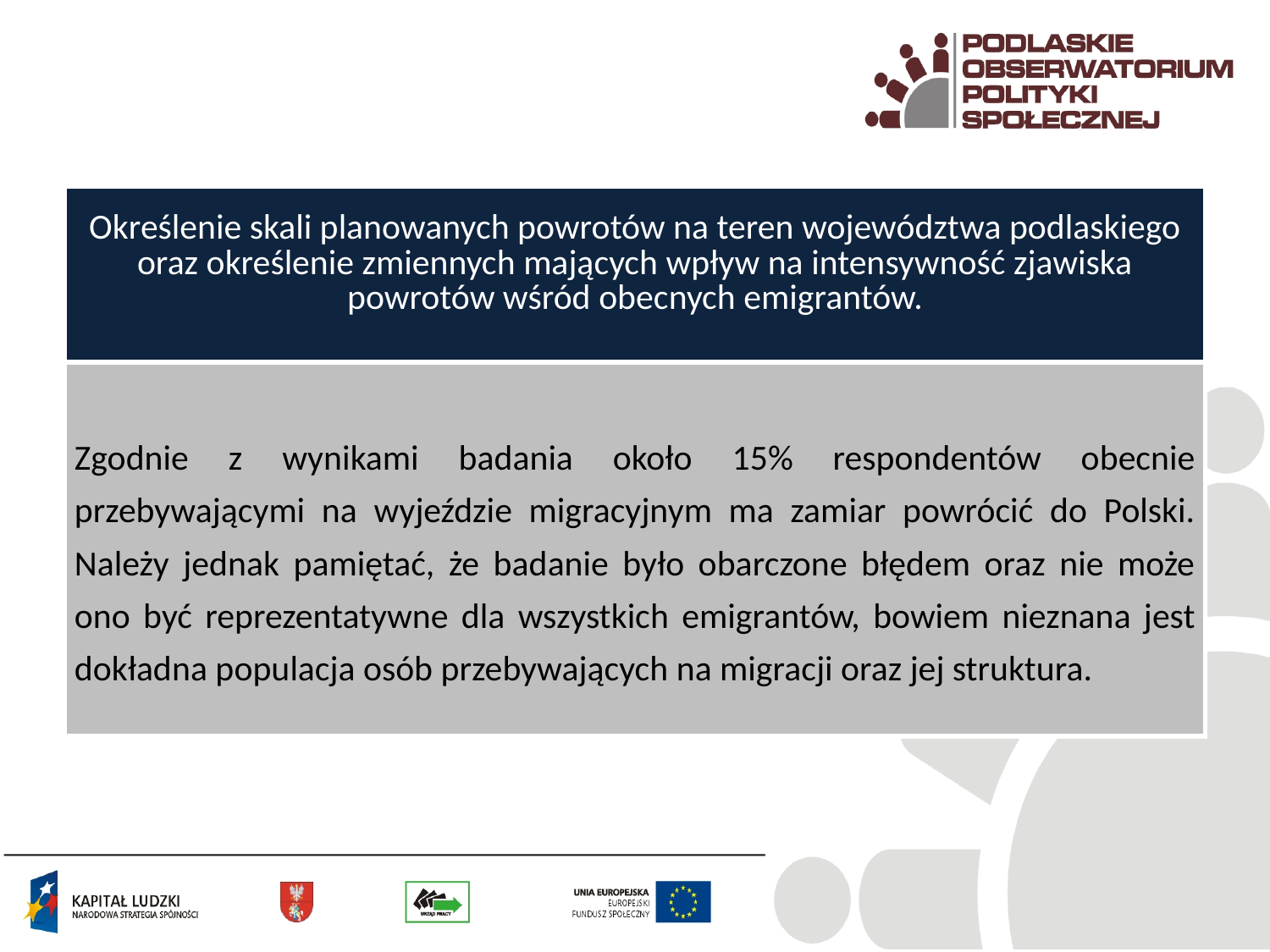

| Określenie skali planowanych powrotów na teren województwa podlaskiego oraz określenie zmiennych mających wpływ na intensywność zjawiska powrotów wśród obecnych emigrantów. |
| --- |
| Zgodnie z wynikami badania około 15% respondentów obecnie przebywającymi na wyjeździe migracyjnym ma zamiar powrócić do Polski. Należy jednak pamiętać, że badanie było obarczone błędem oraz nie może ono być reprezentatywne dla wszystkich emigrantów, bowiem nieznana jest dokładna populacja osób przebywających na migracji oraz jej struktura. |
#